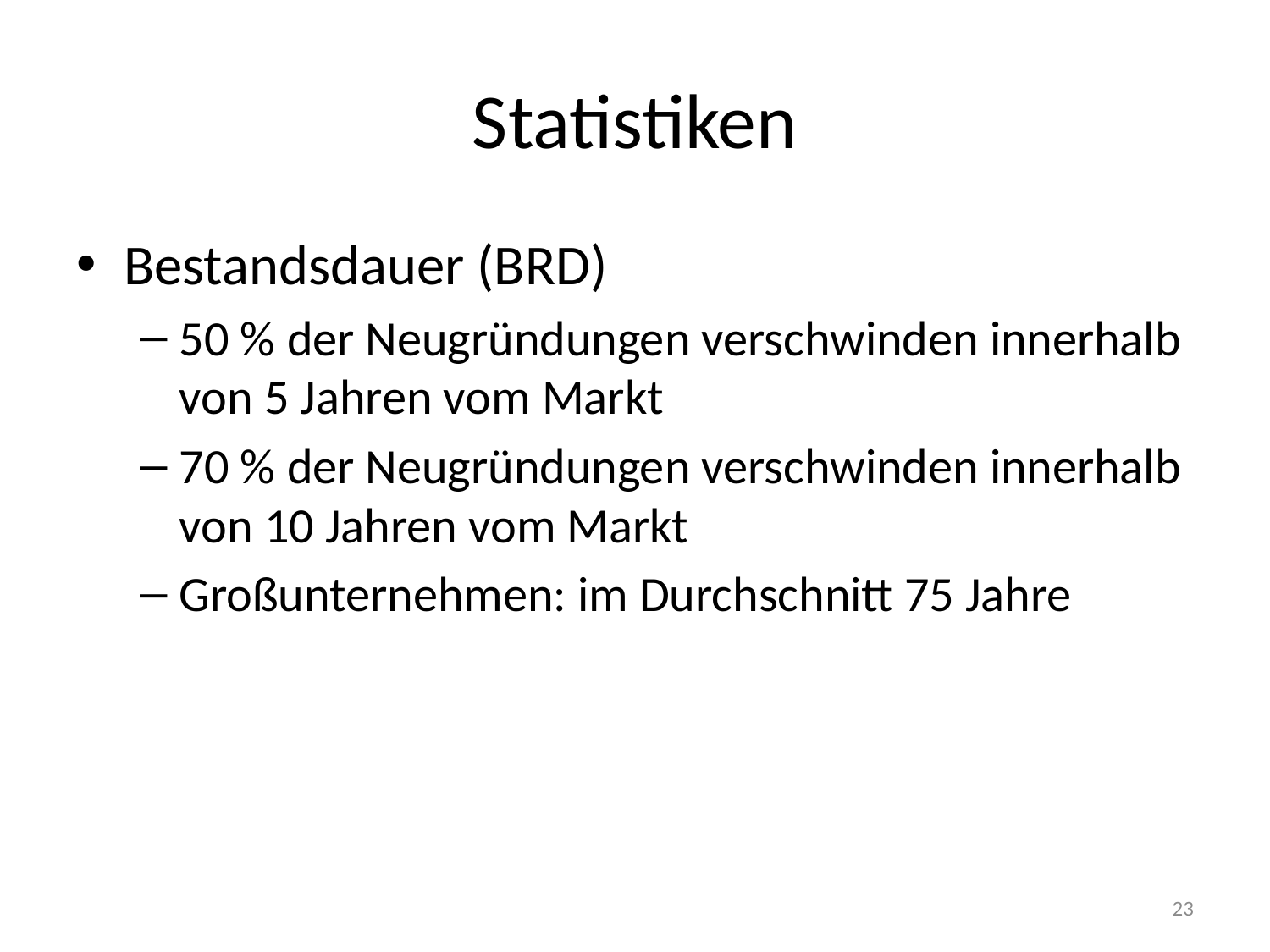

# Statistiken
Bestandsdauer (BRD)
50 % der Neugründungen verschwinden innerhalb von 5 Jahren vom Markt
70 % der Neugründungen verschwinden innerhalb von 10 Jahren vom Markt
Großunternehmen: im Durchschnitt 75 Jahre
23